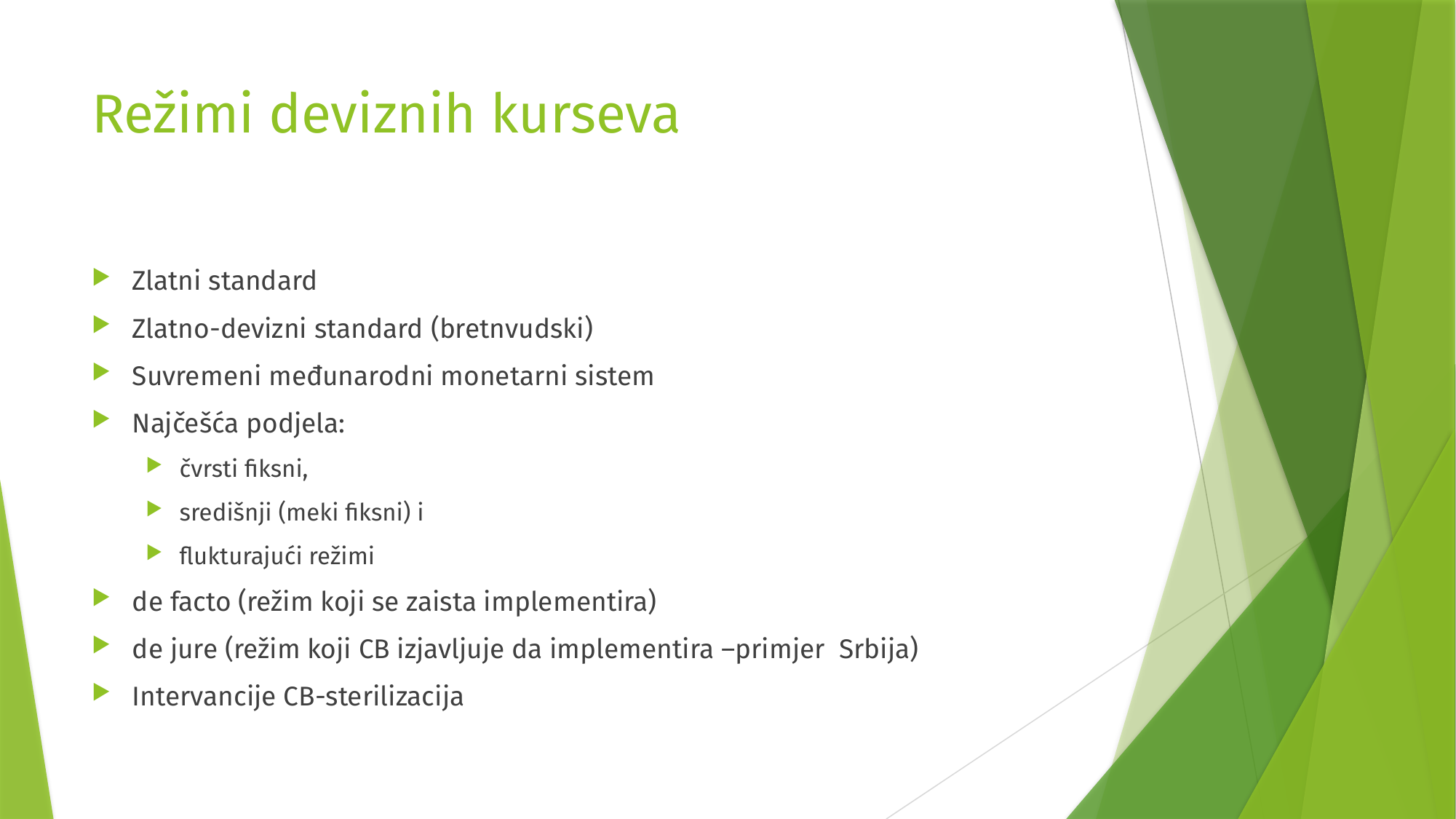

# Režimi deviznih kurseva
Zlatni standard
Zlatno-devizni standard (bretnvudski)
Suvremeni međunarodni monetarni sistem
Najčešća podjela:
čvrsti fiksni,
središnji (meki fiksni) i
flukturajući režimi
de facto (režim koji se zaista implementira)
de jure (režim koji CB izjavljuje da implementira –primjer  Srbija)
Intervancije CB-sterilizacija